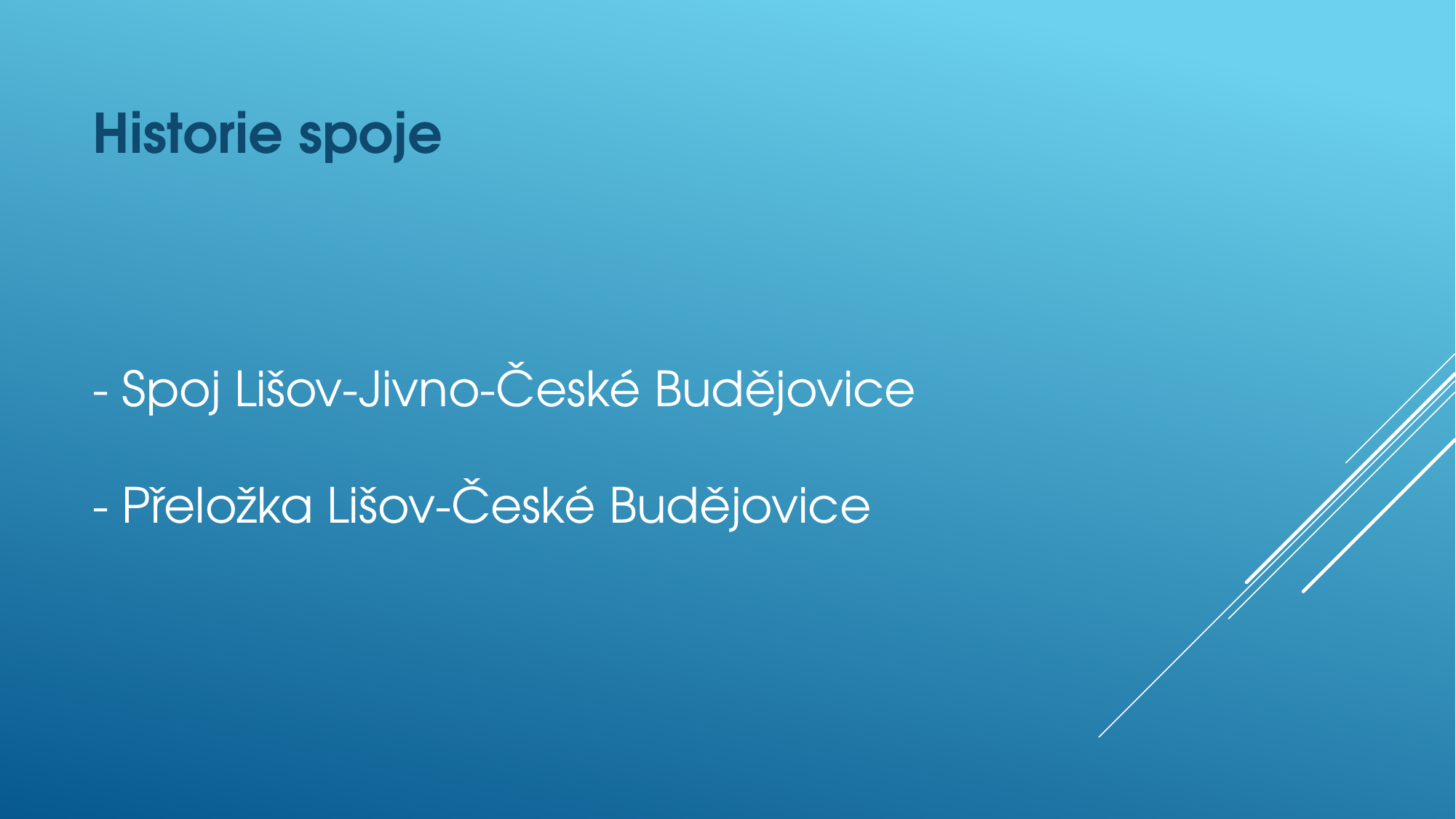

Historie spoje

# - Spoj Lišov-Jivno-České Budějovice - Přeložka Lišov-České Budějovice